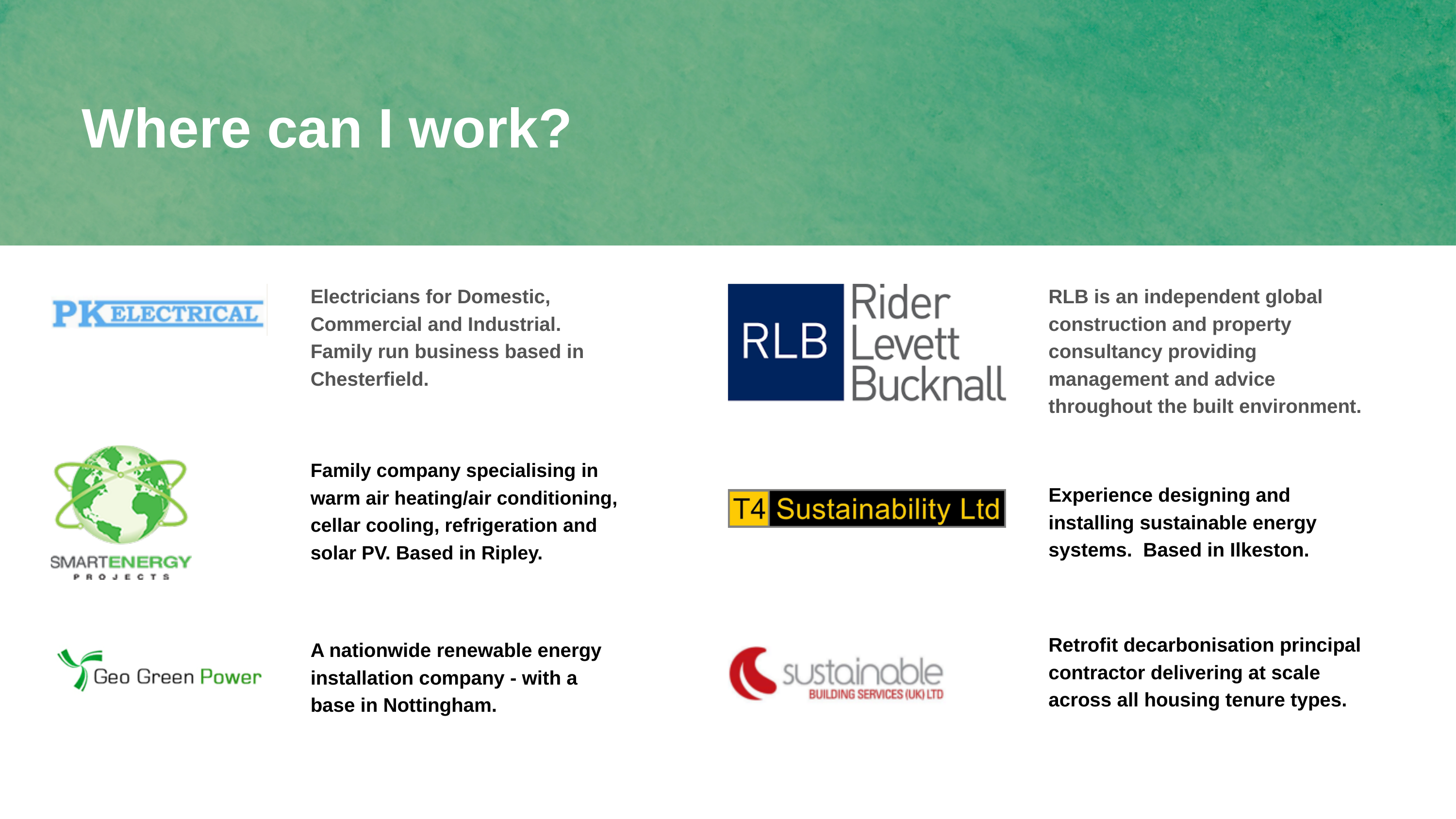

Where can I work?
Electricians for Domestic, Commercial and Industrial. Family run business based in Chesterfield.
RLB is an independent global construction and property consultancy providing management and advice throughout the built environment.

Family company specialising in warm air heating/air conditioning, cellar cooling, refrigeration and solar PV. Based in Ripley.
Experience designing and installing sustainable energy systems.  Based in Ilkeston.

Retrofit decarbonisation principal contractor delivering at scale across all housing tenure types.

A nationwide renewable energy installation company - with a base in Nottingham.